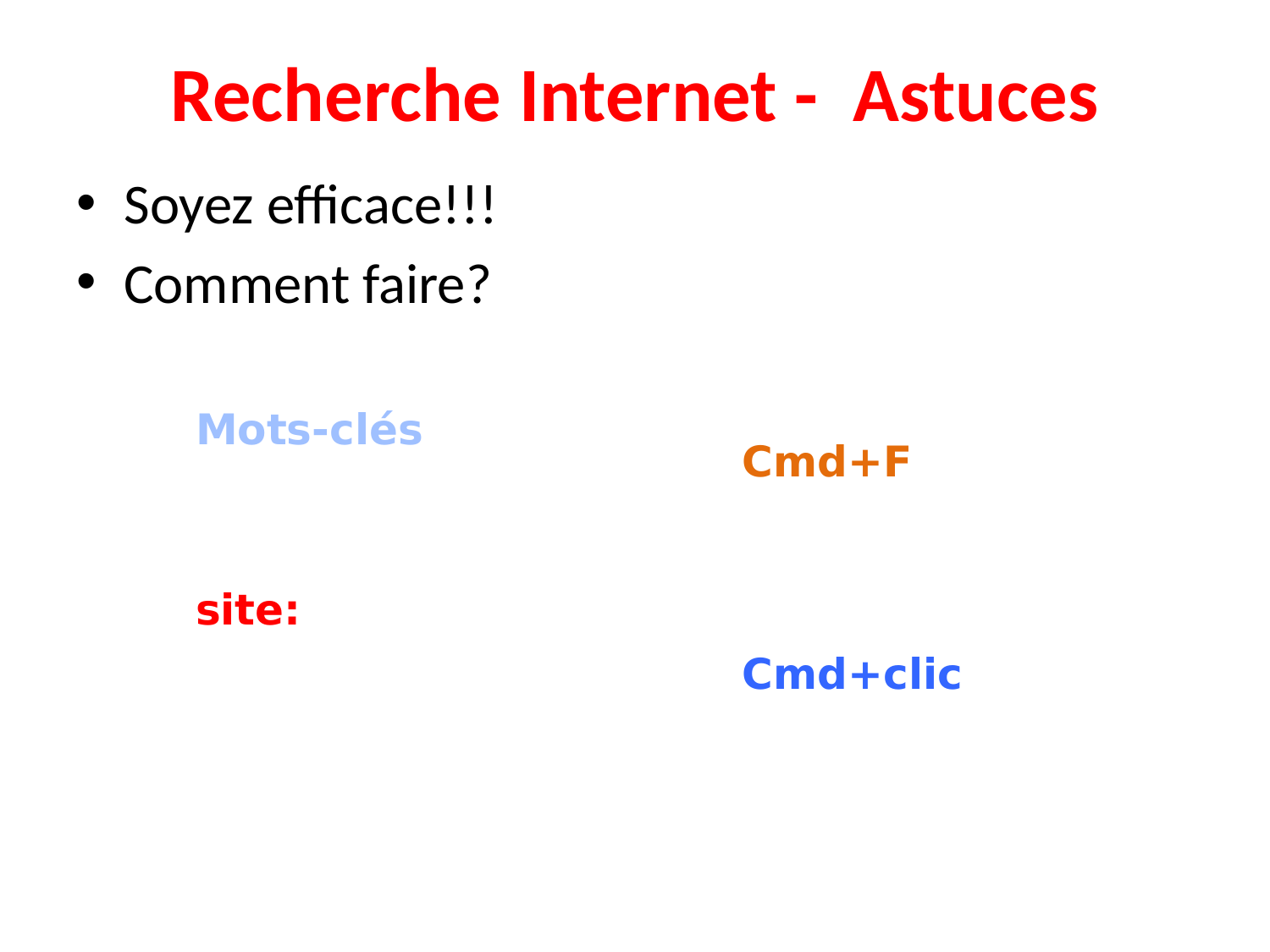

# Recherche Internet -  Astuces
Soyez efficace!!!
Comment faire?
Mots-clés
Cmd+F
site:
Cmd+clic